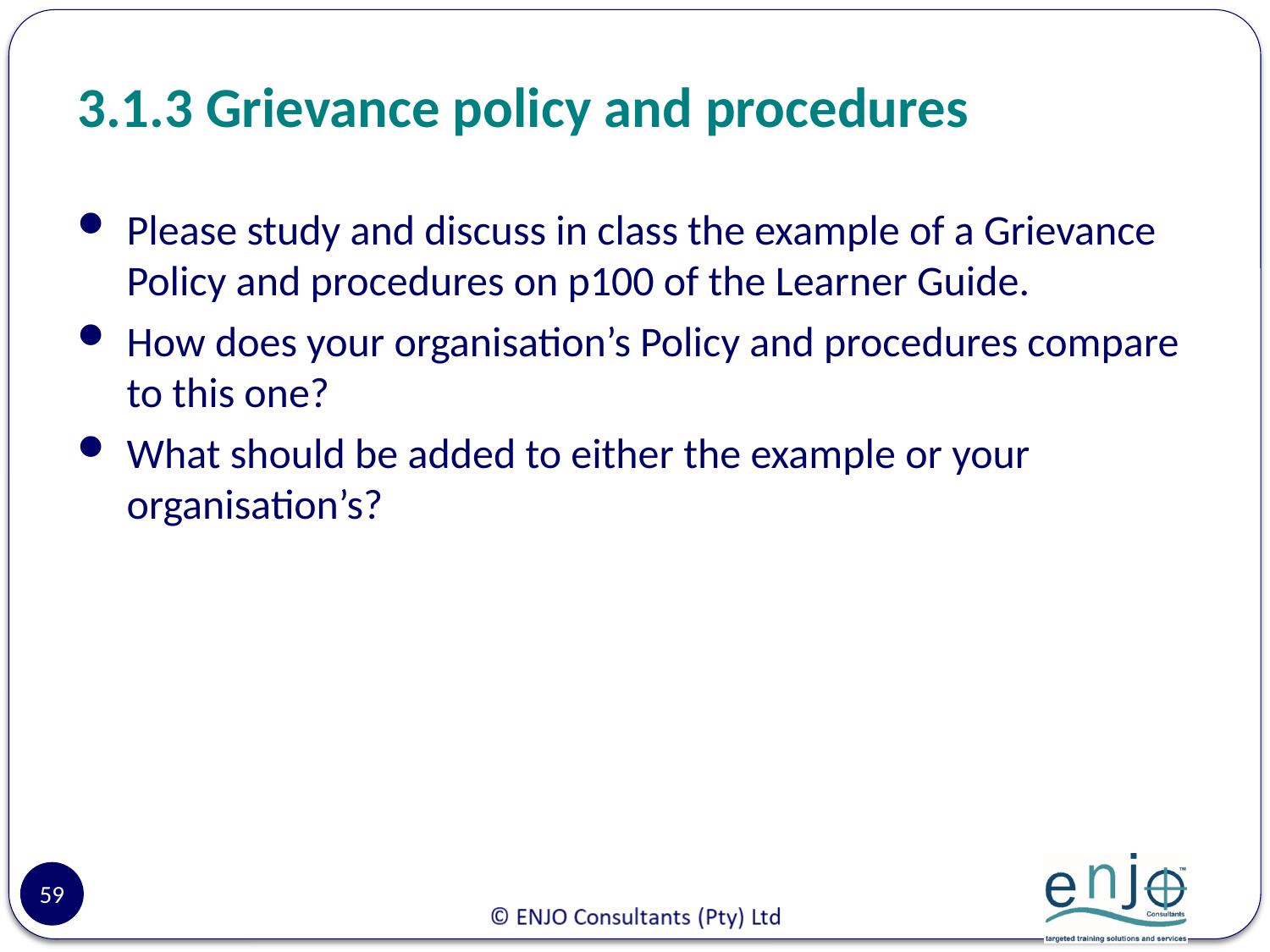

# 3.1.3 Grievance policy and procedures
Please study and discuss in class the example of a Grievance Policy and procedures on p100 of the Learner Guide.
How does your organisation’s Policy and procedures compare to this one?
What should be added to either the example or your organisation’s?

59